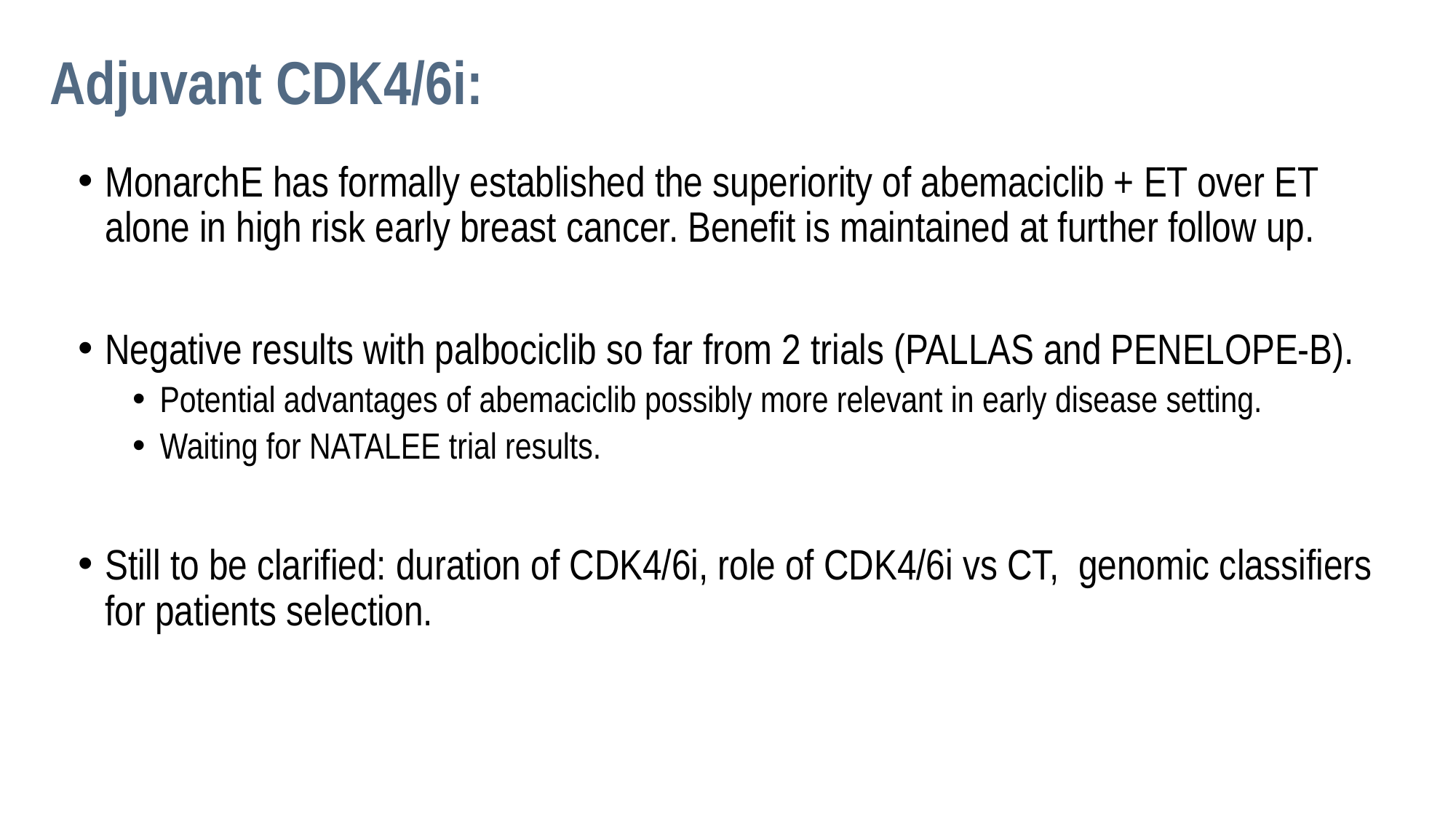

Adjuvant CDK4/6i:
MonarchE has formally established the superiority of abemaciclib + ET over ET alone in high risk early breast cancer. Benefit is maintained at further follow up.

Negative results with palbociclib so far from 2 trials (PALLAS and PENELOPE-B).
Potential advantages of abemaciclib possibly more relevant in early disease setting.
Waiting for NATALEE trial results.

Still to be clarified: duration of CDK4/6i, role of CDK4/6i vs CT,  genomic classifiers for patients selection.